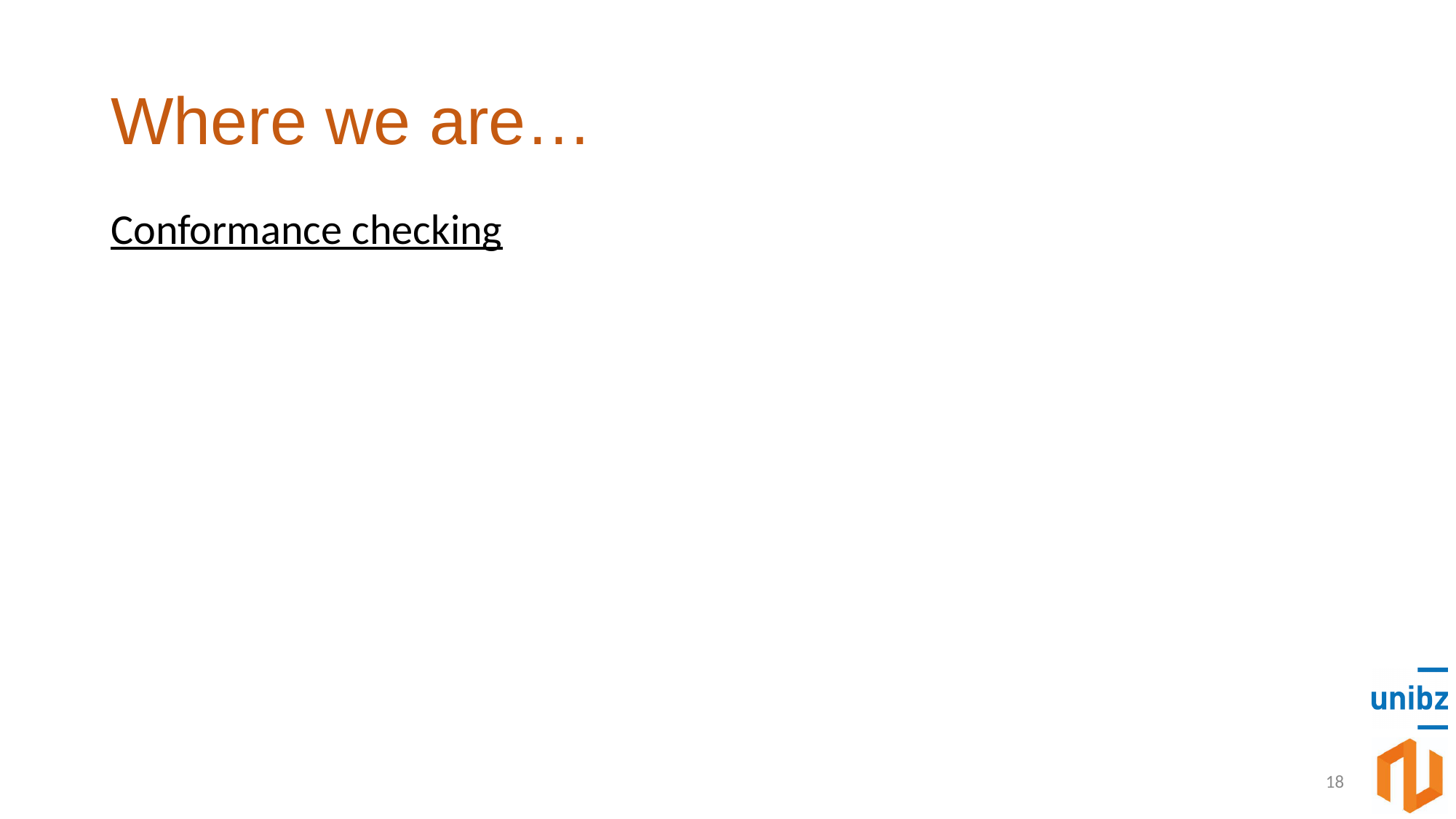

# Where we are…
Conformance checking
18